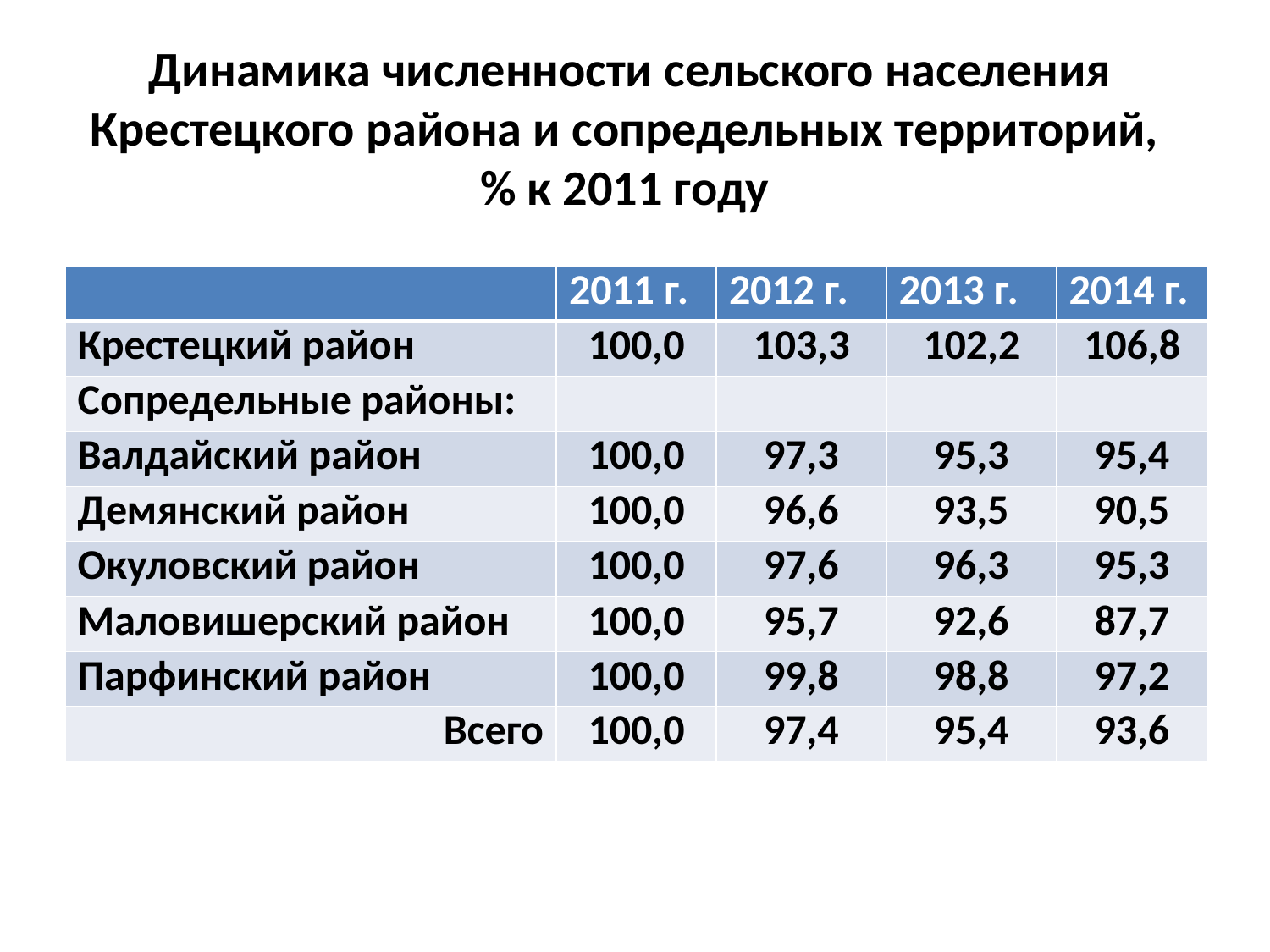

# Динамика численности сельского населения Крестецкого района и сопредельных территорий, % к 2011 году
|  | 2011 г. | 2012 г. | 2013 г. | 2014 г. |
| --- | --- | --- | --- | --- |
| Крестецкий район | 100,0 | 103,3 | 102,2 | 106,8 |
| Сопредельные районы: |  |  |  |  |
| Валдайский район | 100,0 | 97,3 | 95,3 | 95,4 |
| Демянский район | 100,0 | 96,6 | 93,5 | 90,5 |
| Окуловский район | 100,0 | 97,6 | 96,3 | 95,3 |
| Маловишерский район | 100,0 | 95,7 | 92,6 | 87,7 |
| Парфинский район | 100,0 | 99,8 | 98,8 | 97,2 |
| Всего | 100,0 | 97,4 | 95,4 | 93,6 |